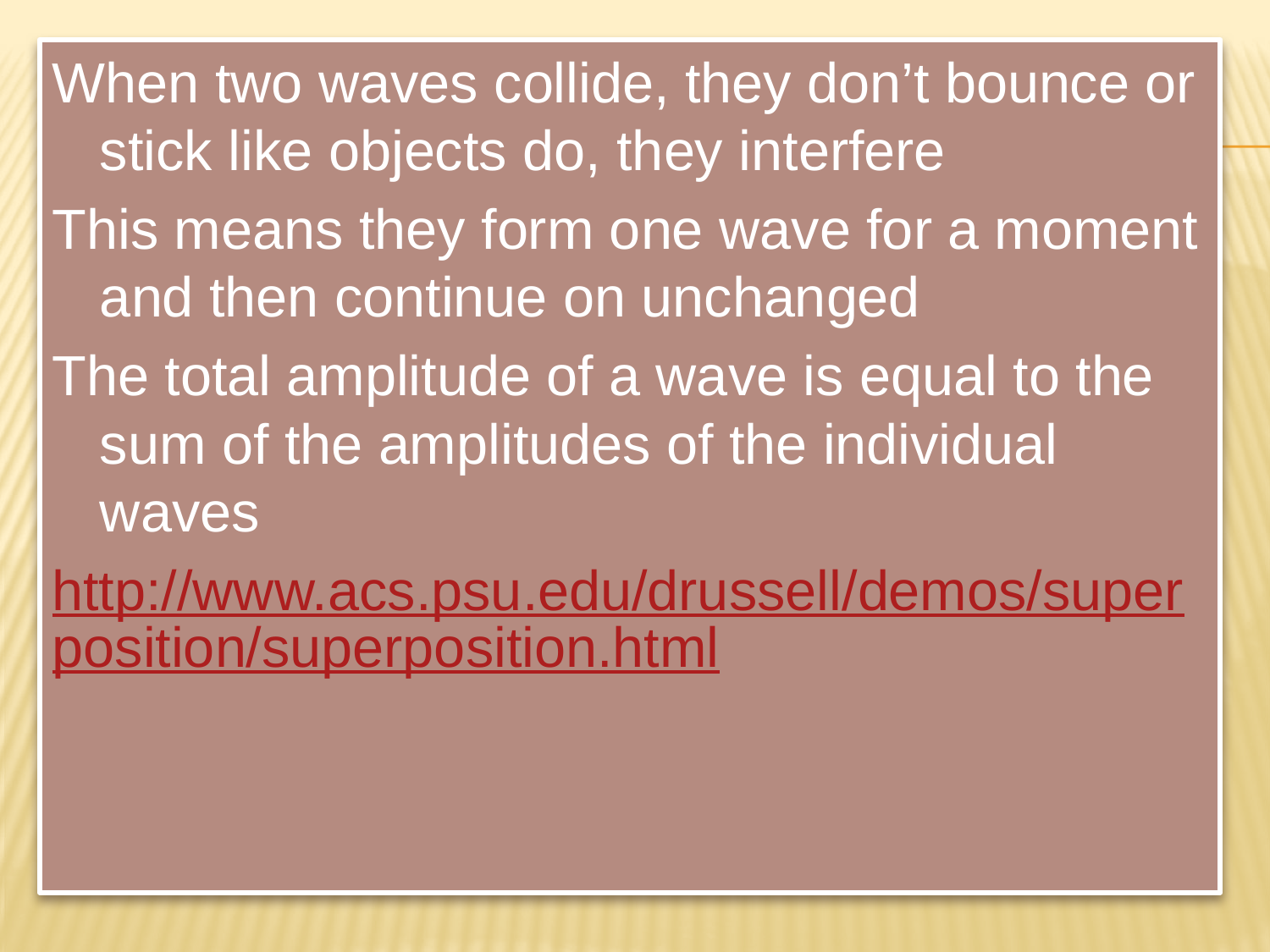

When two waves collide, they don’t bounce or stick like objects do, they interfere
This means they form one wave for a moment and then continue on unchanged
The total amplitude of a wave is equal to the sum of the amplitudes of the individual waves
http://www.acs.psu.edu/drussell/demos/superposition/superposition.html